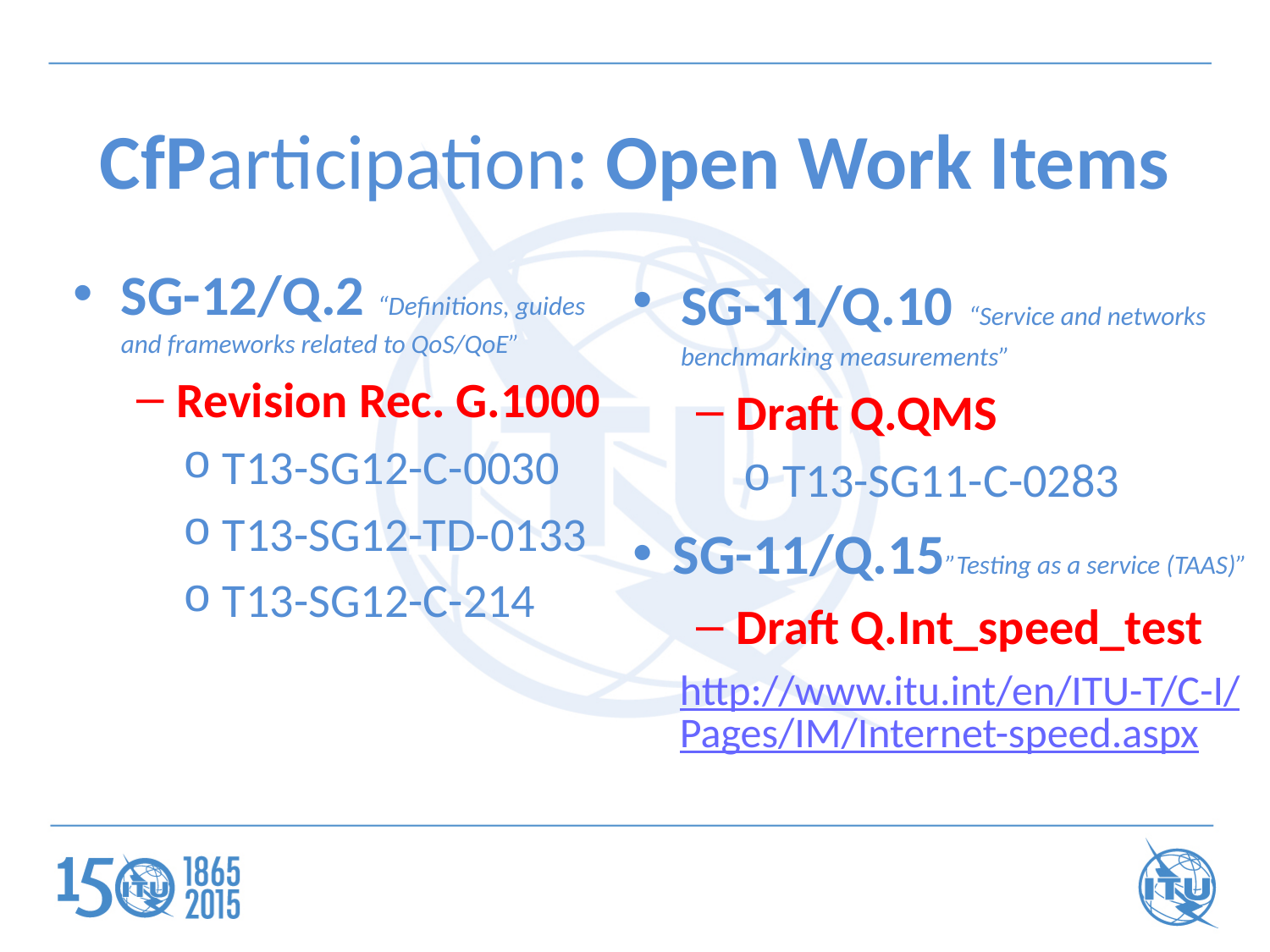

# CfParticipation: Open Work Items
SG-12/Q.2 “Definitions, guides and frameworks related to QoS/QoE”
Revision Rec. G.1000
T13-SG12-C-0030
T13-SG12-TD-0133
T13-SG12-C-214

SG-11/Q.10 “Service and networks benchmarking measurements”
Draft Q.QMS
T13-SG11-C-0283
SG-11/Q.15”Testing as a service (TAAS)”
Draft Q.Int_speed_test
http://www.itu.int/en/ITU-T/C-I/Pages/IM/Internet-speed.aspx